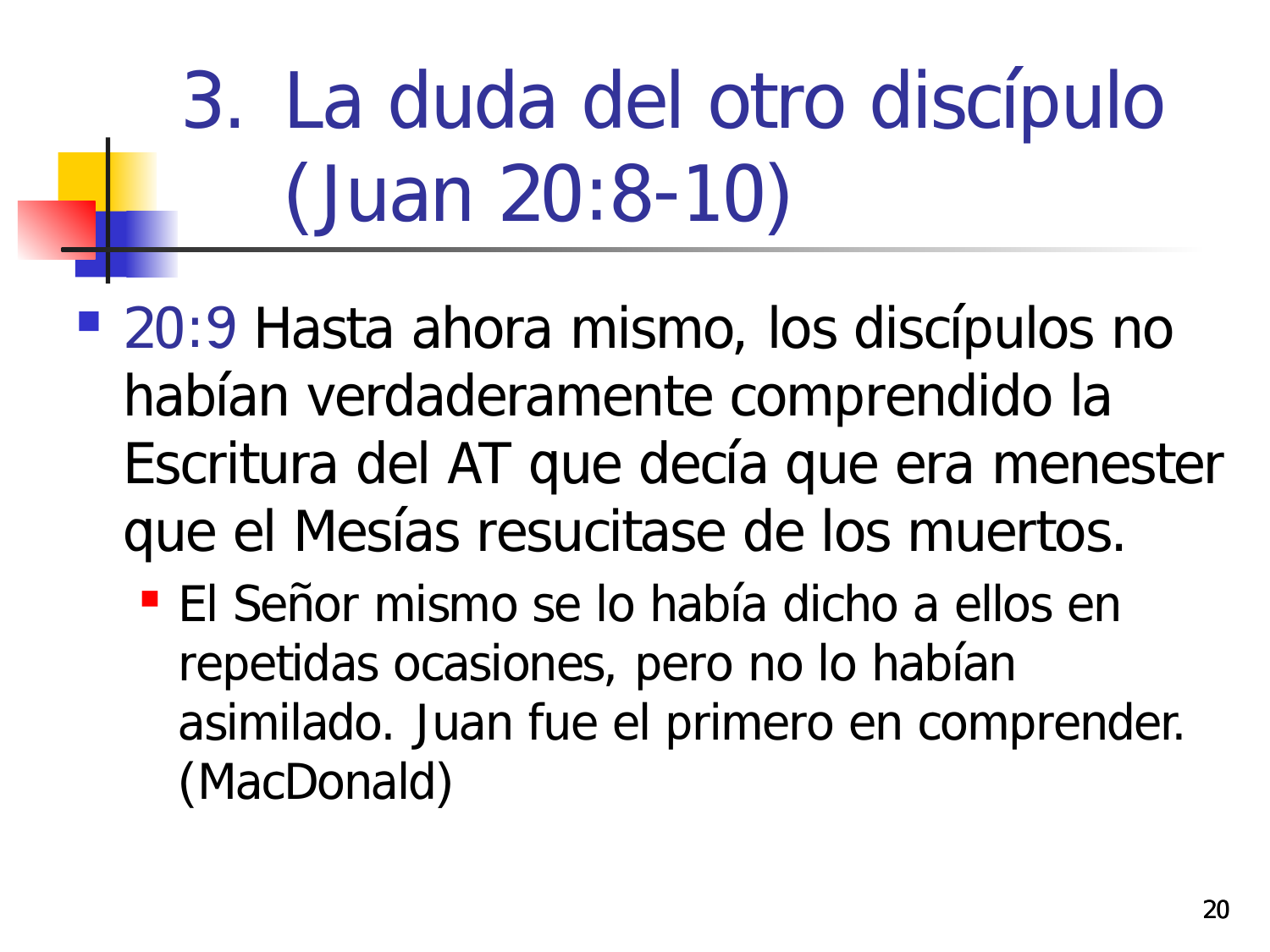

# La duda del otro discípulo (Juan 20:8-10)
20:9 Hasta ahora mismo, los discípulos no habían verdaderamente comprendido la Escritura del AT que decía que era menester que el Mesías resucitase de los muertos.
El Señor mismo se lo había dicho a ellos en repetidas ocasiones, pero no lo habían asimilado. Juan fue el primero en comprender. (MacDonald)

20
20